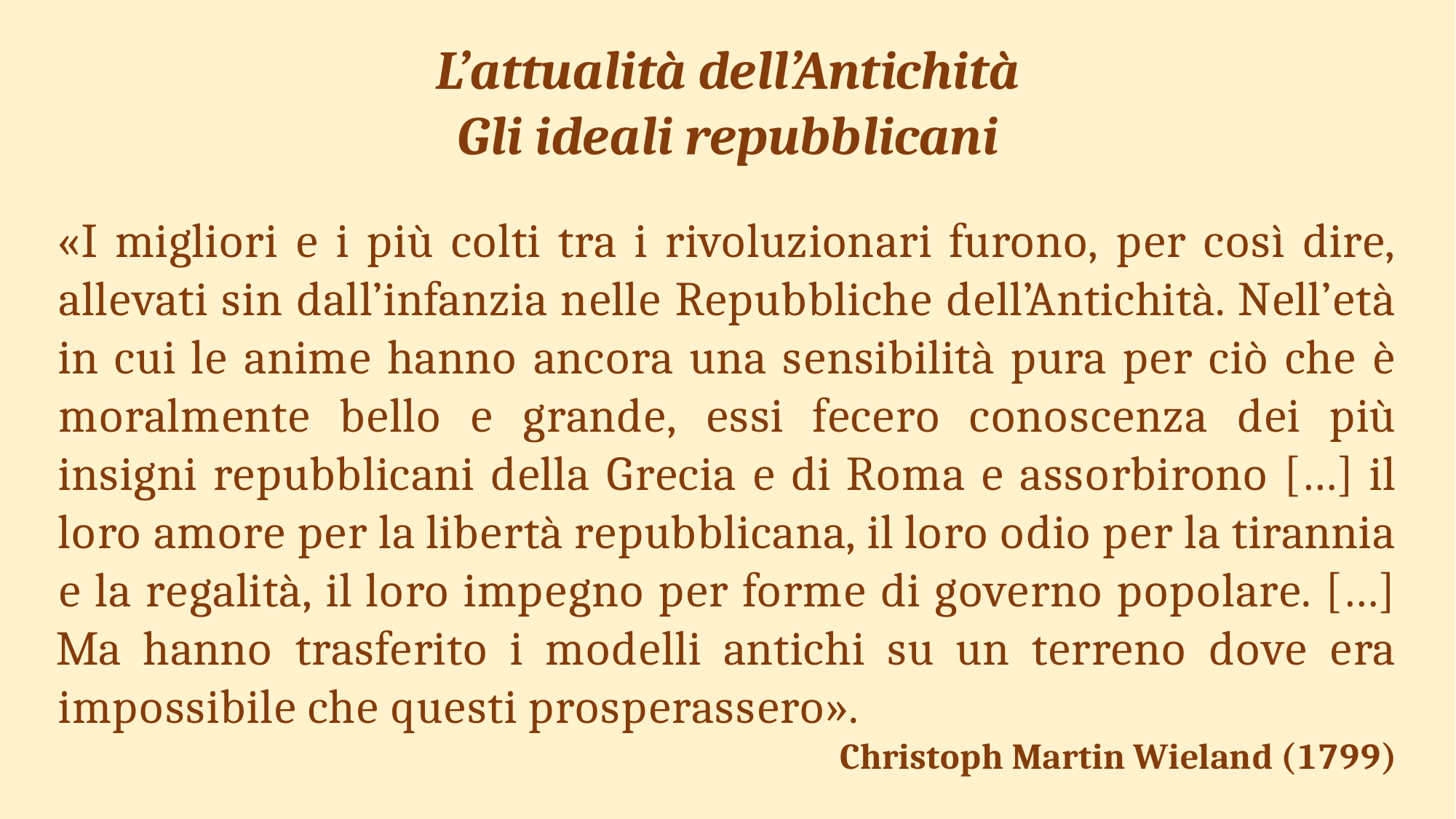

L’attualità dell’Antichità
Gli ideali repubblicani

«I migliori e i più colti tra i rivoluzionari furono, per così dire, allevati sin dall’infanzia nelle Repubbliche dell’Antichità. Nell’età in cui le anime hanno ancora una sensibilità pura per ciò che è moralmente bello e grande, essi fecero conoscenza dei più insigni repubblicani della Grecia e di Roma e assorbirono […] il loro amore per la libertà repubblicana, il loro odio per la tirannia e la regalità, il loro impegno per forme di governo popolare. […] Ma hanno trasferito i modelli antichi su un terreno dove era impossibile che questi prosperassero».
Christoph Martin Wieland (1799)